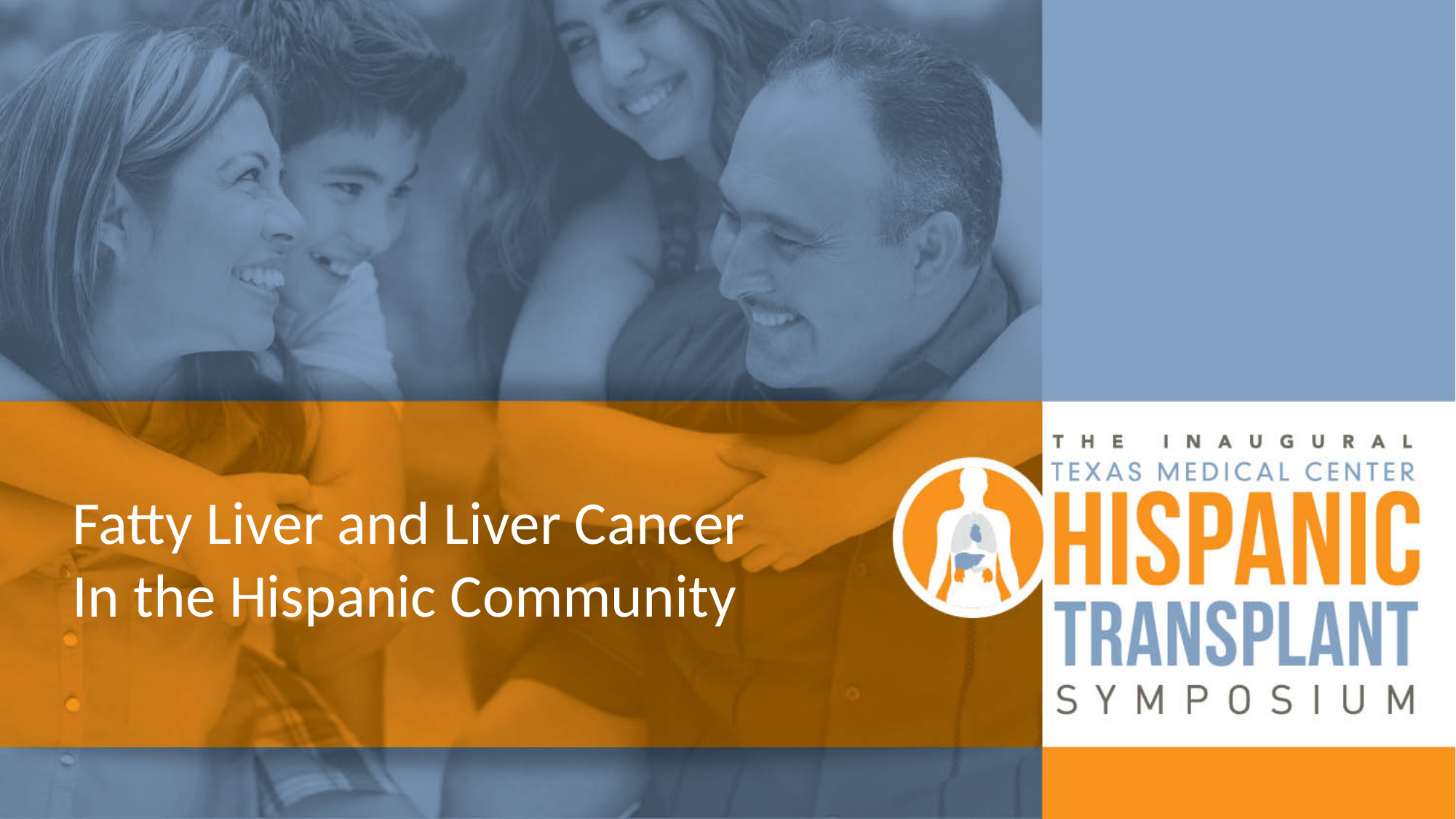

# Fatty Liver and Liver Cancer In the Hispanic Community